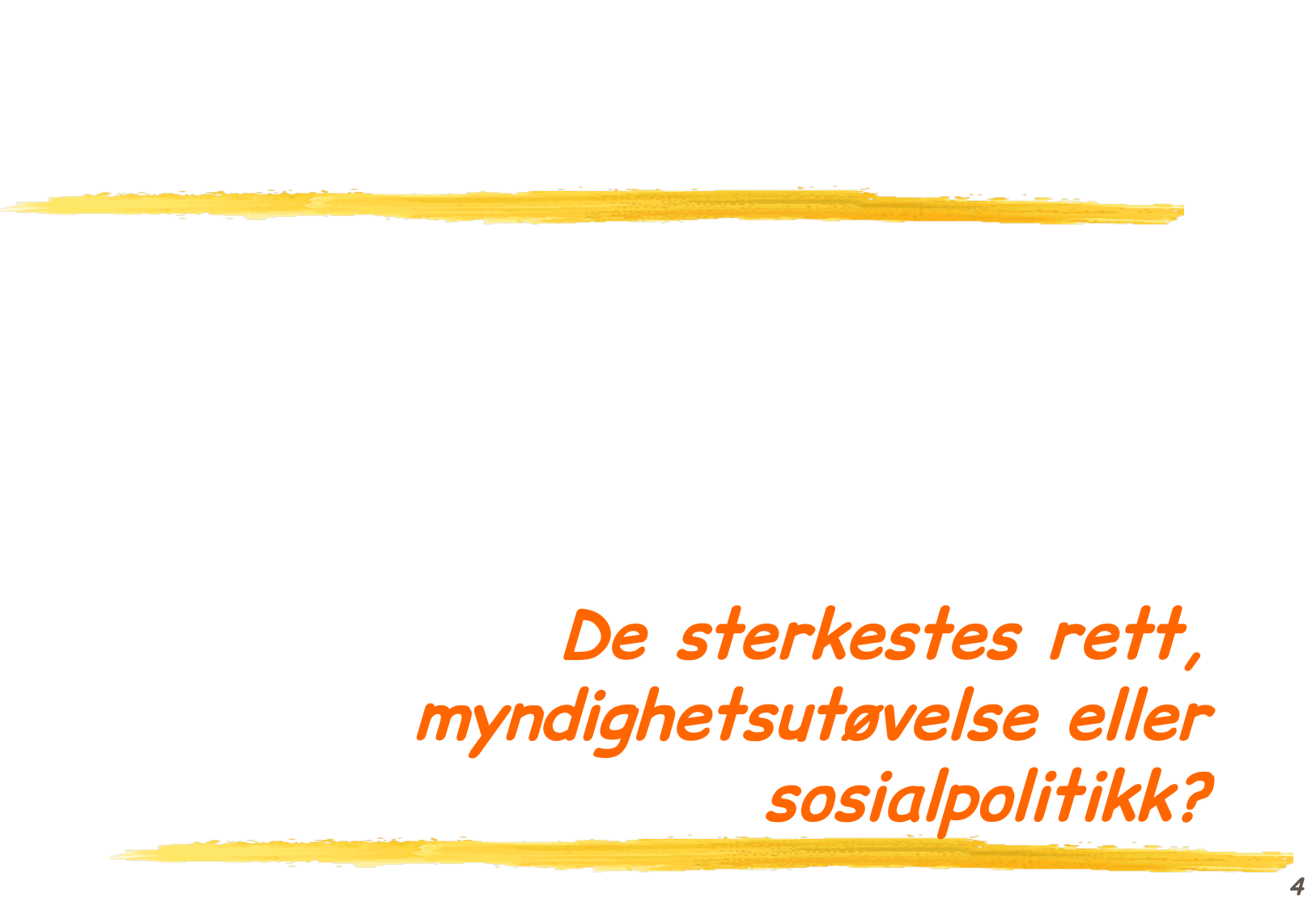

# De sterkestes rett, myndighetsutøvelse eller sosialpolitikk?
4